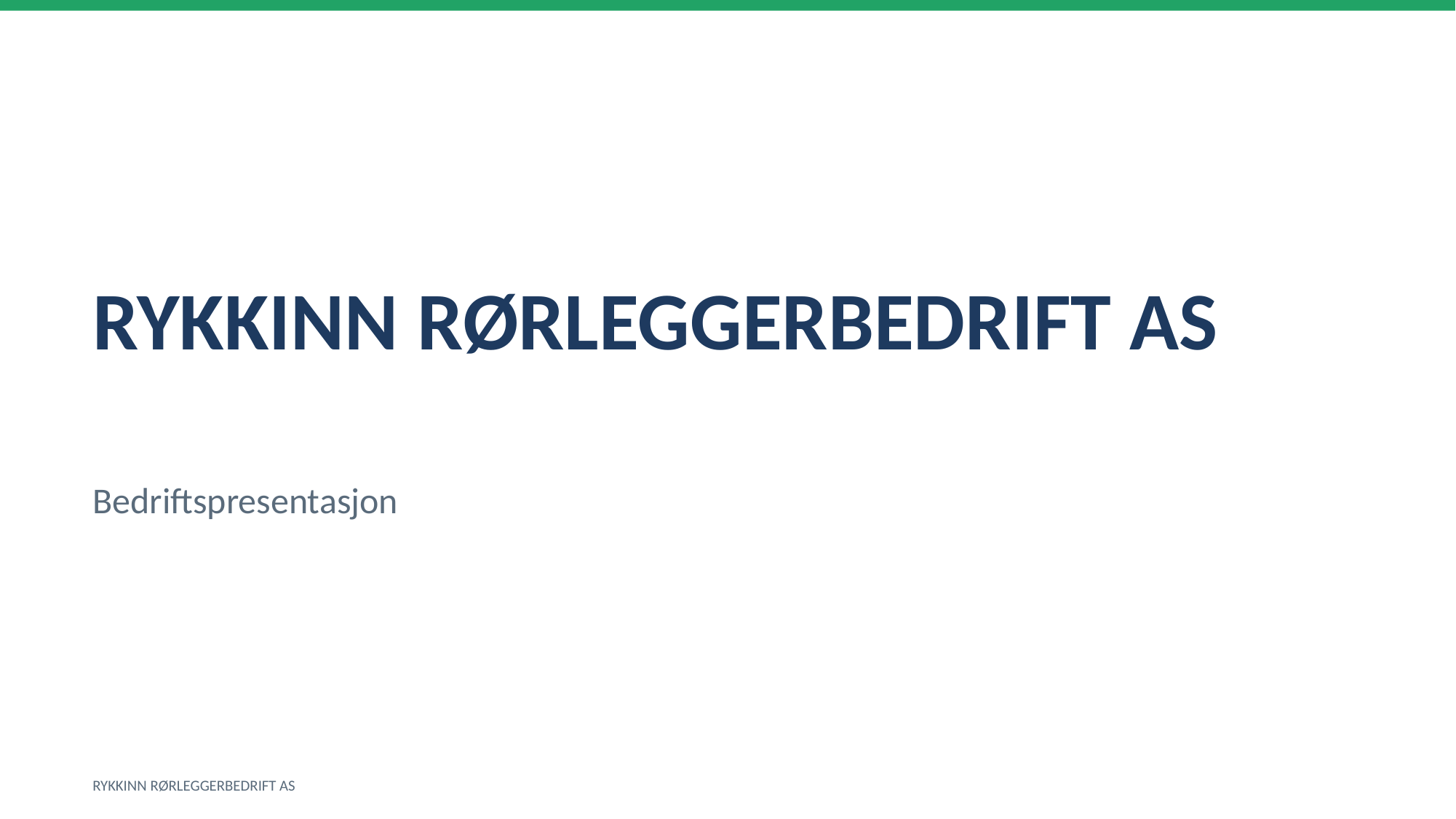

RYKKINN RØRLEGGERBEDRIFT AS
Bedriftspresentasjon
RYKKINN RØRLEGGERBEDRIFT AS